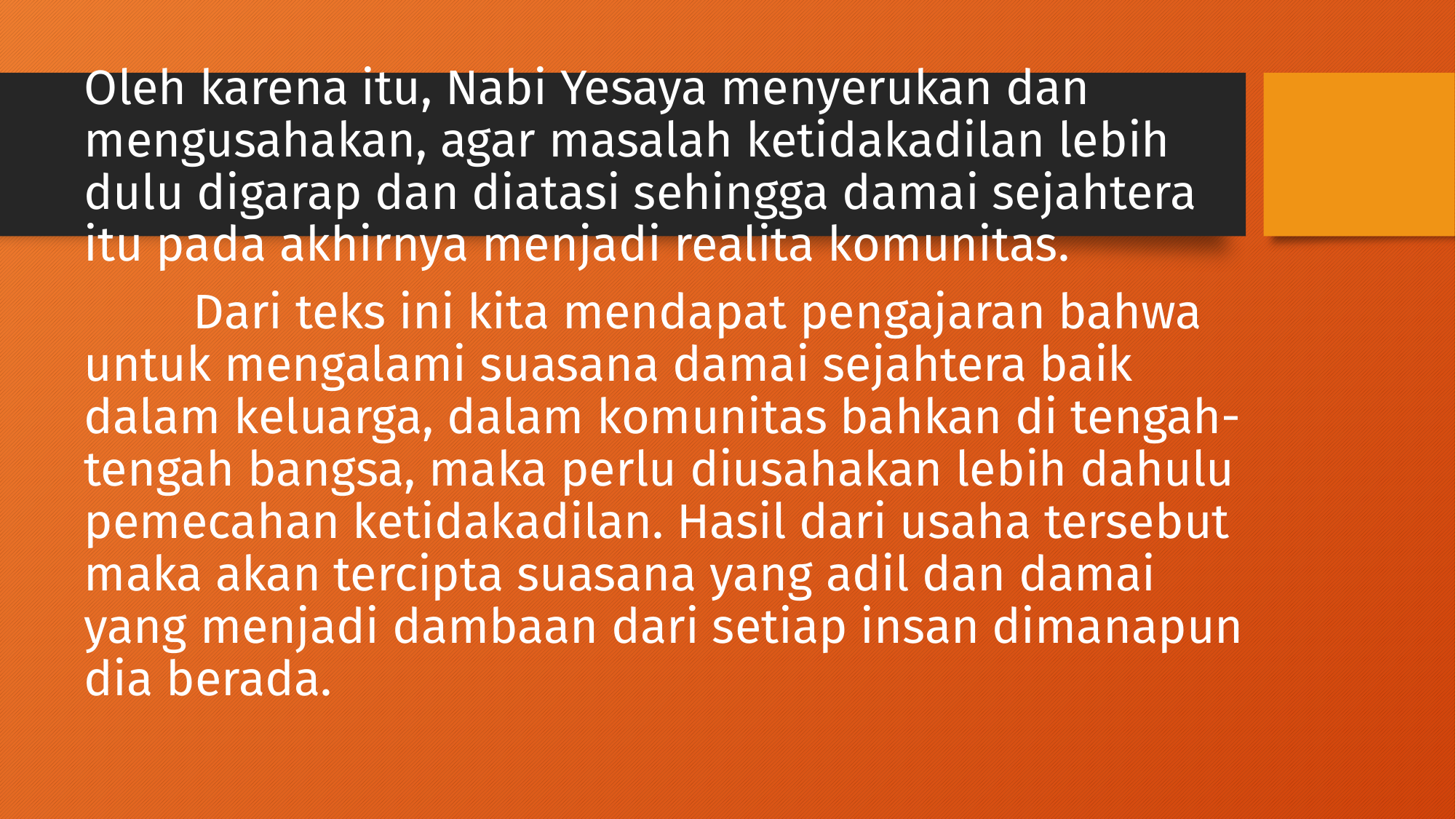

Oleh karena itu, Nabi Yesaya menyerukan dan mengusahakan, agar masalah ketidakadilan lebih dulu digarap dan diatasi sehingga damai sejahtera itu pada akhirnya menjadi realita komunitas.
	Dari teks ini kita mendapat pengajaran bahwa untuk mengalami suasana damai sejahtera baik dalam keluarga, dalam komunitas bahkan di tengah-tengah bangsa, maka perlu diusahakan lebih dahulu pemecahan ketidakadilan. Hasil dari usaha tersebut maka akan tercipta suasana yang adil dan damai yang menjadi dambaan dari setiap insan dimanapun dia berada.